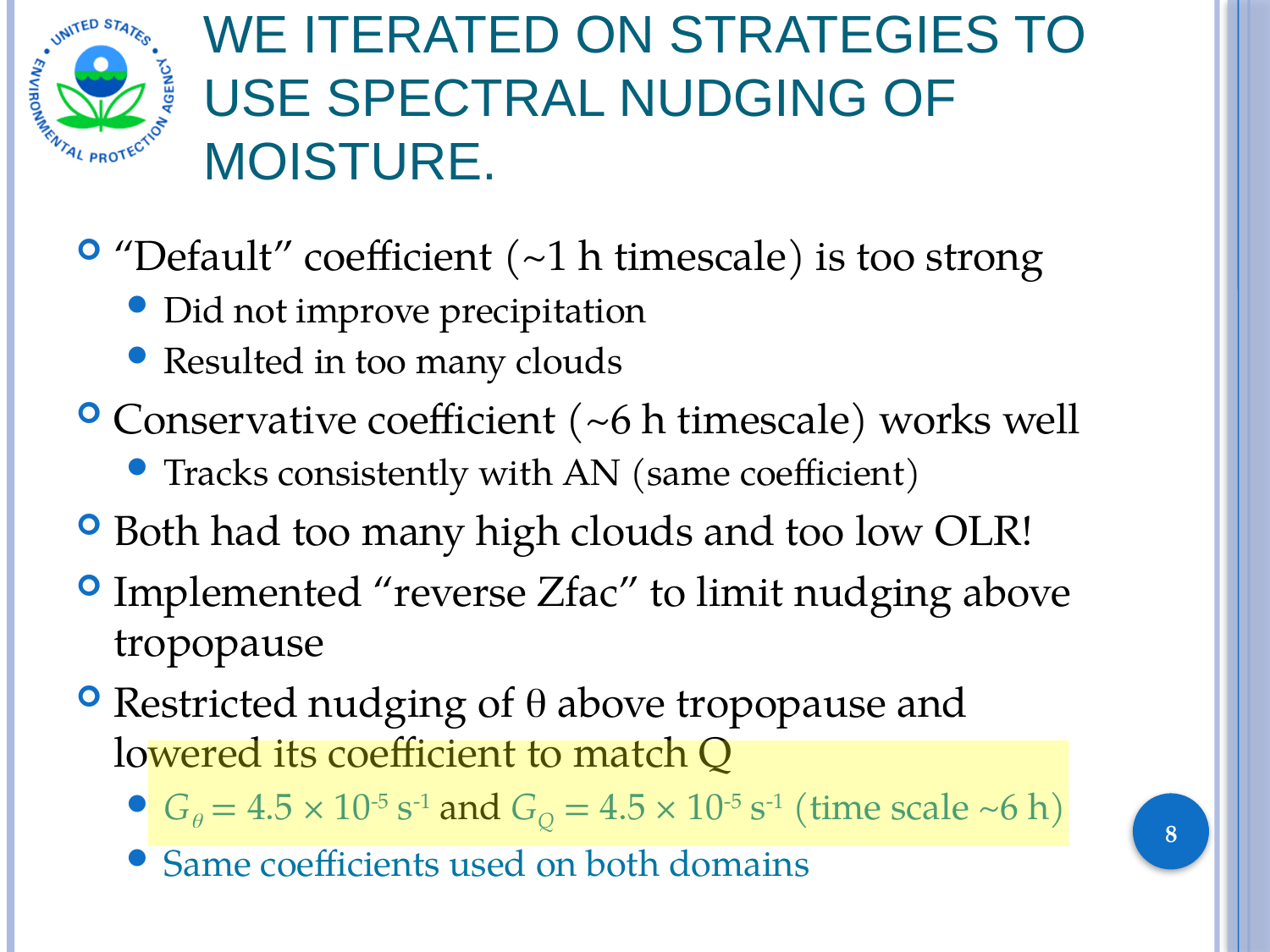

# We iterated on strategies to use spectral nudging of moisture.
“Default” coefficient (~1 h timescale) is too strong
Did not improve precipitation
Resulted in too many clouds
Conservative coefficient (~6 h timescale) works well
Tracks consistently with AN (same coefficient)
Both had too many high clouds and too low OLR!
Implemented “reverse Zfac” to limit nudging above tropopause
Restricted nudging of θ above tropopause and lowered its coefficient to match Q
Gθ = 4.5 × 10-5 s-1 and GQ = 4.5 × 10-5 s-1 (time scale ~6 h)
Same coefficients used on both domains

8